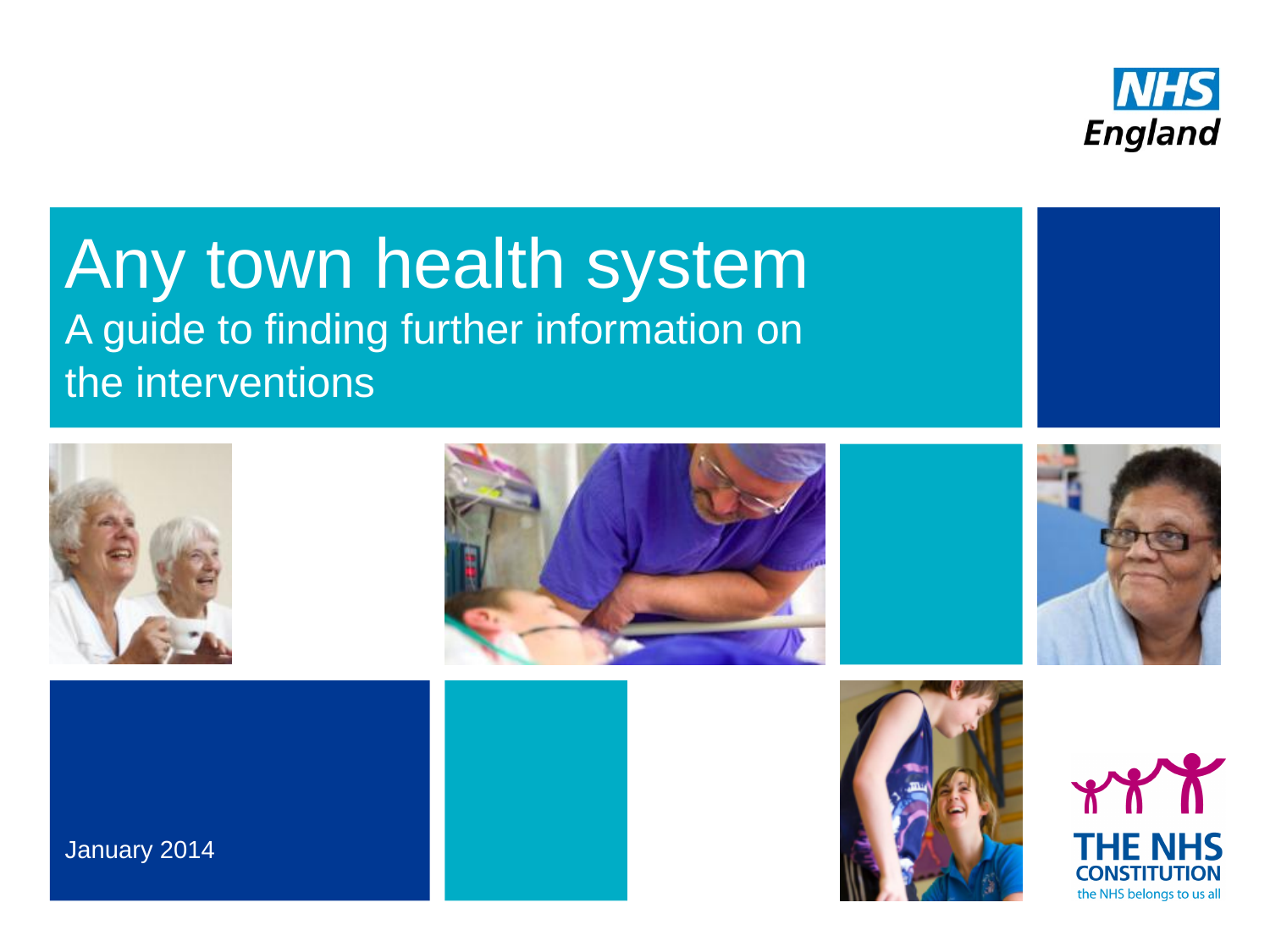

# Any town health system
A guide to finding further information on the interventions
January 2014